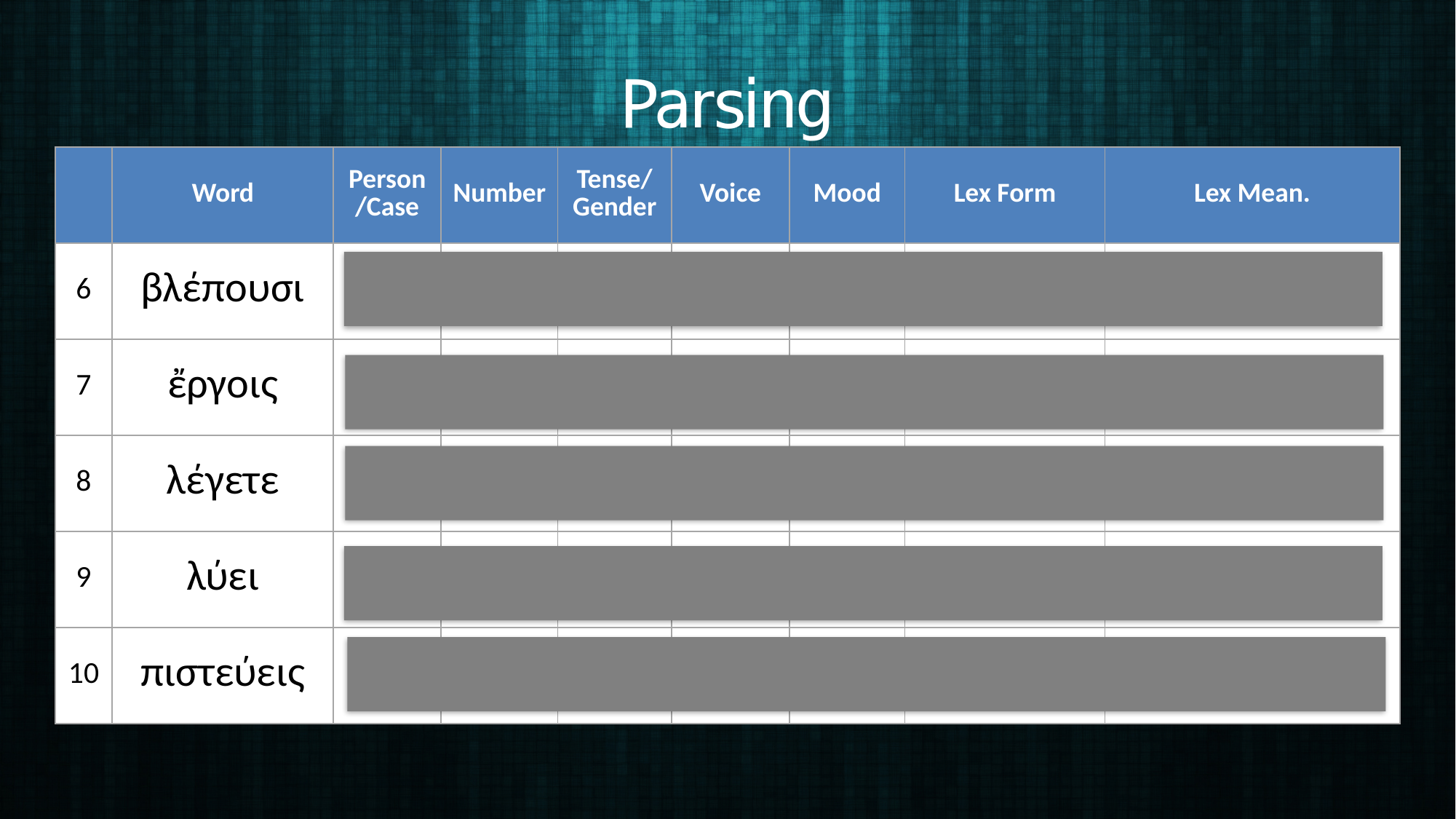

# Parsing
|  | Word | Person/Case | Number | Tense/Gender | Voice | Mood | Lex Form | Lex Mean. |
| --- | --- | --- | --- | --- | --- | --- | --- | --- |
| 6 | βλέπουσι | 3 | Plur | Pres | Act | Ind | βλέπω | I see |
| 7 | ἔργοις | Dat | Plur | Neut | none | none | ἔργον | work |
| 8 | λέγετε | 2 | Plur | Pres | Act | Ind | λἐγω | I speak, say |
| 9 | λύει | 3 | Sing | Pres | Act | Ind | λύω | I loose, destroy |
| 10 | πιστεύεις | 2 | Sing | Pres | Act | Ind | πιστεύω | I believe, trust |